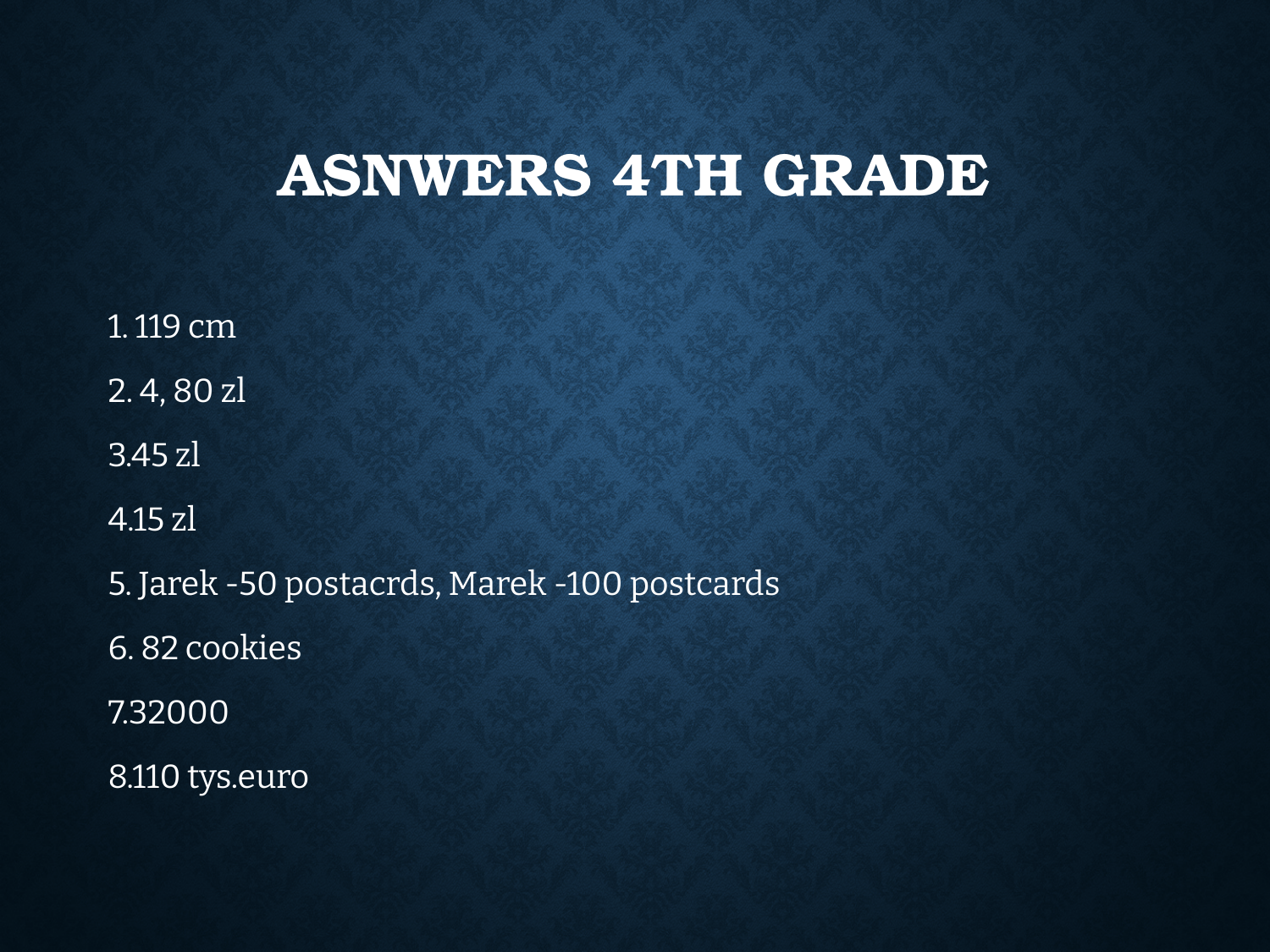

# Asnwers 4th grade
1. 119 cm
2. 4, 80 zl
3.45 zl
4.15 zl
5. Jarek -50 postacrds, Marek -100 postcards
6. 82 cookies
7.32000
8.110 tys.euro